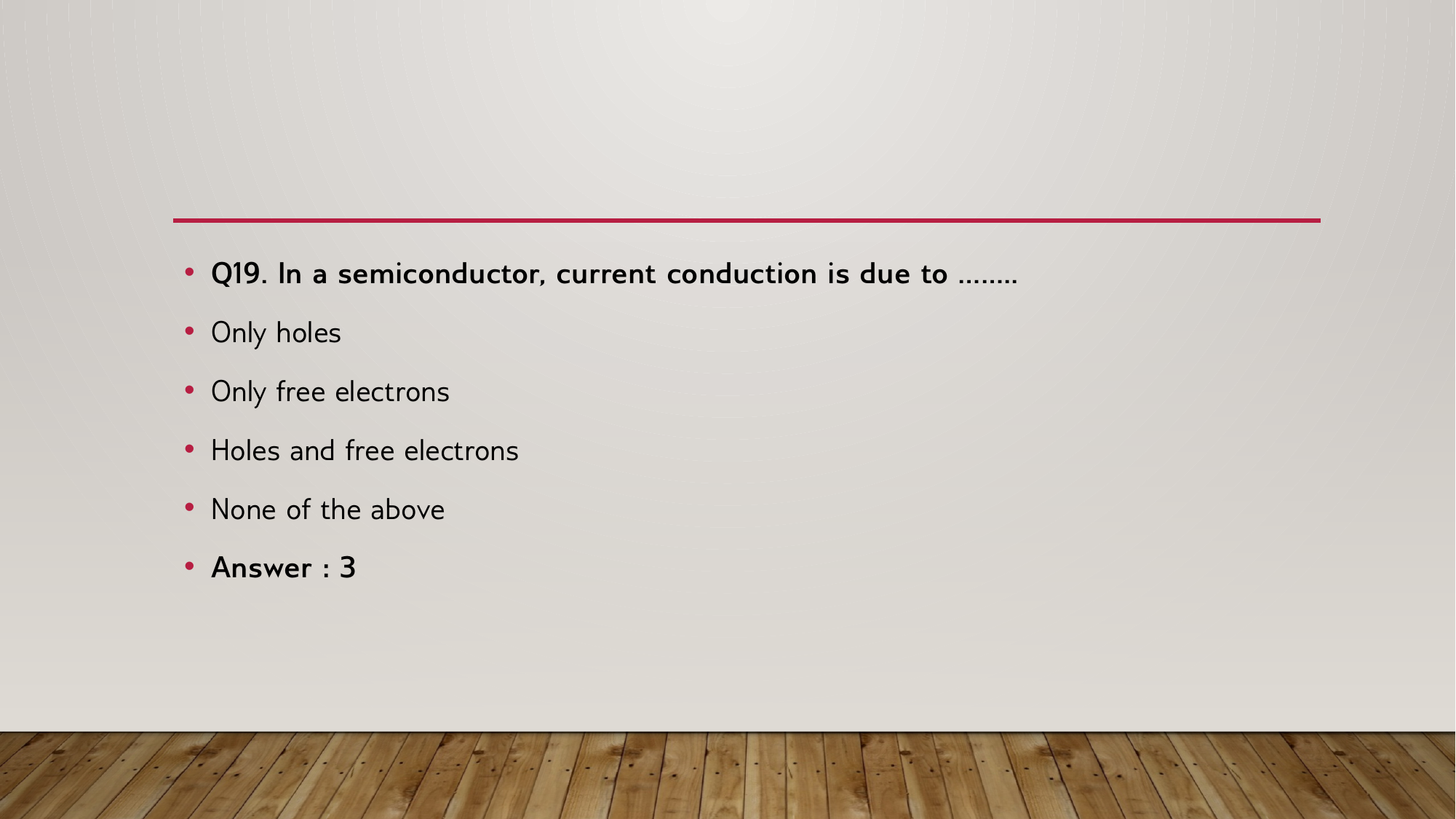

Q19. In a semiconductor, current conduction is due to ……..
Only holes
Only free electrons
Holes and free electrons
None of the above
Answer : 3